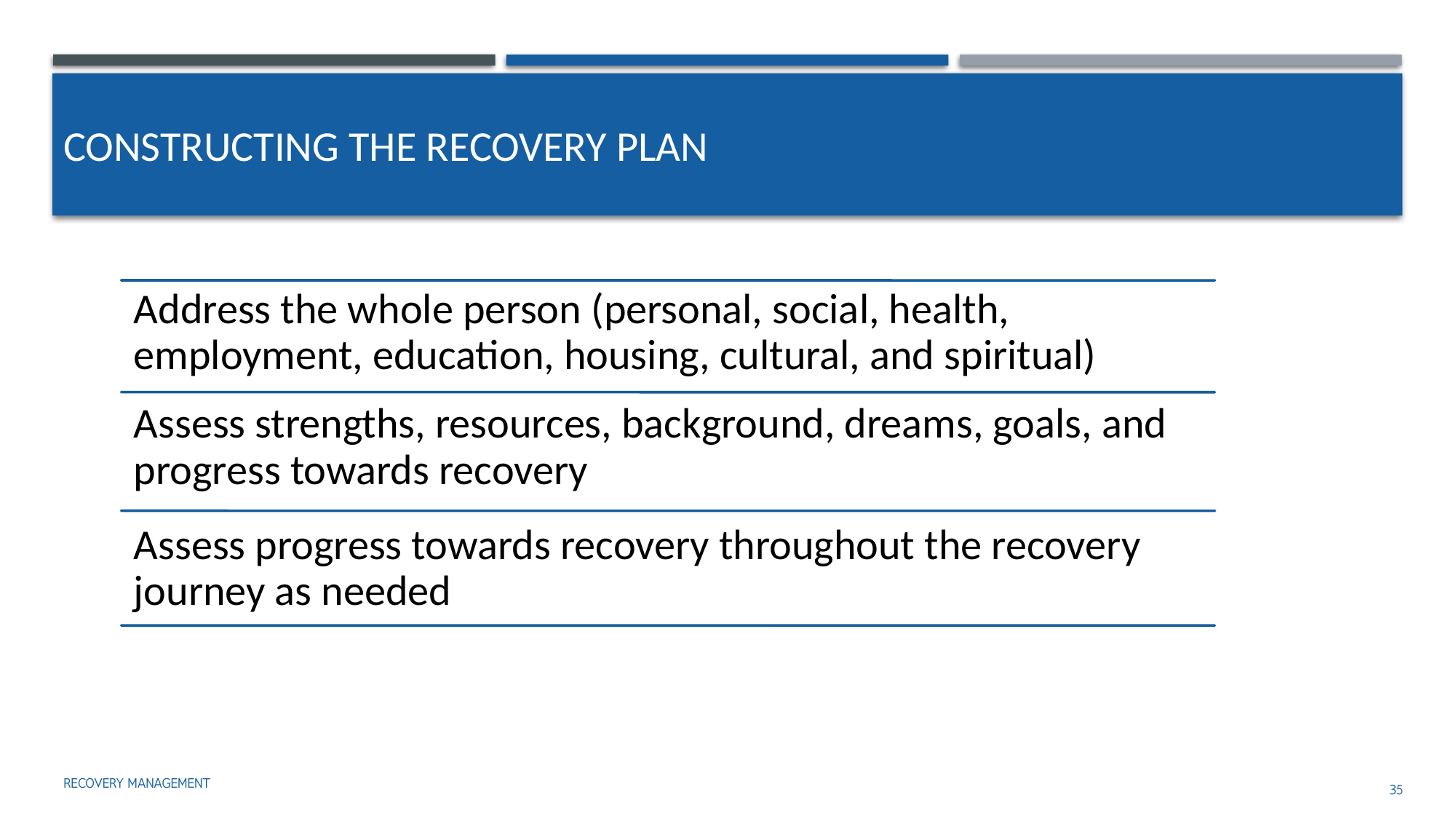

constructing the recovery plan
Address the whole person (personal, social, health, employment, education, housing, cultural, and spiritual)
Assess strengths, resources, background, dreams, goals, and progress towards recovery
Assess progress towards recovery throughout the recovery journey as needed

Recovery Management
35